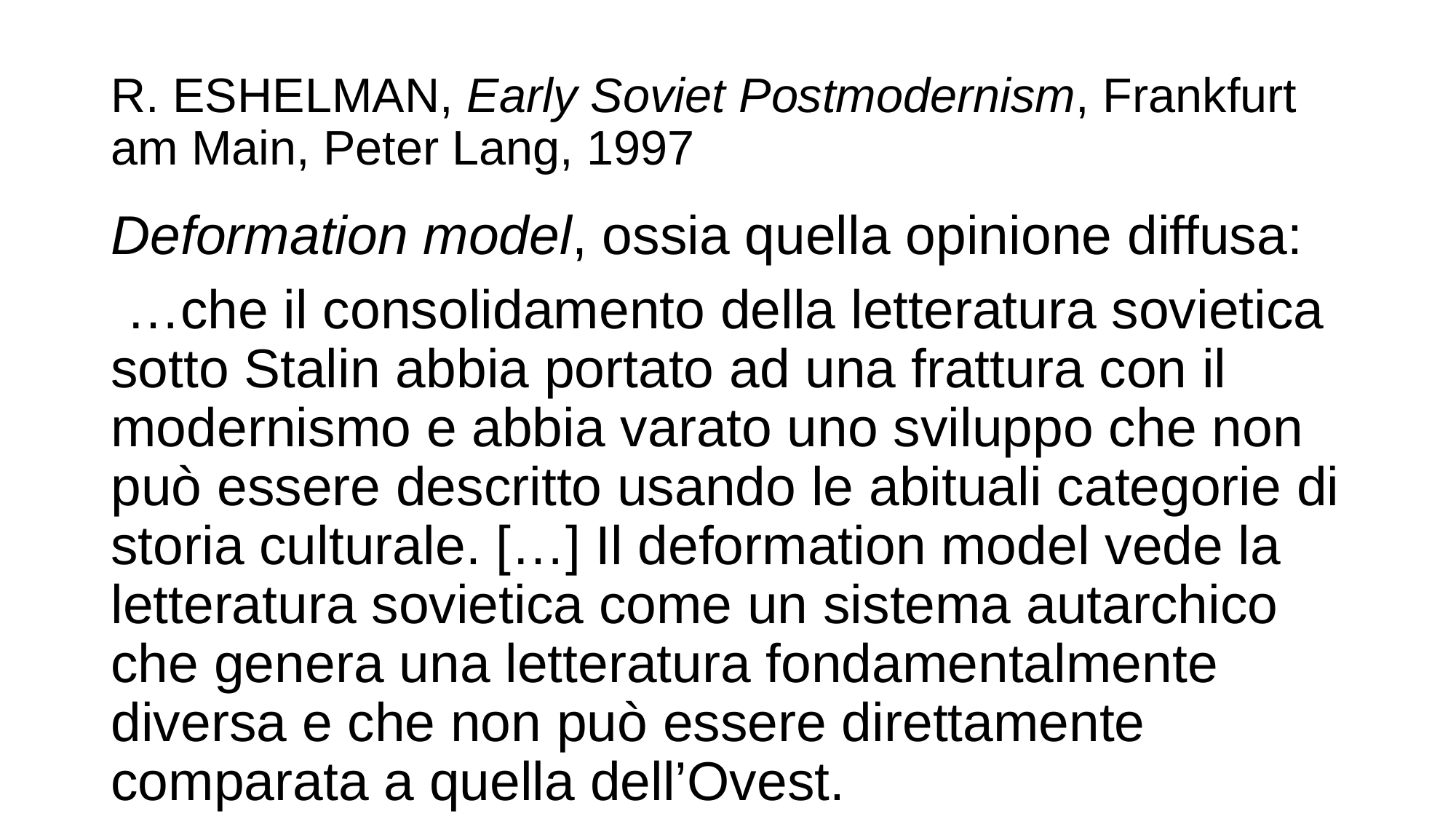

# R. Eshelman, Early Soviet Postmodernism, Frankfurt am Main, Peter Lang, 1997
Deformation model, ossia quella opinione diffusa:
 …che il consolidamento della letteratura sovietica sotto Stalin abbia portato ad una frattura con il modernismo e abbia varato uno sviluppo che non può essere descritto usando le abituali categorie di storia culturale. […] Il deformation model vede la letteratura sovietica come un sistema autarchico che genera una letteratura fondamentalmente diversa e che non può essere direttamente comparata a quella dell’Ovest.